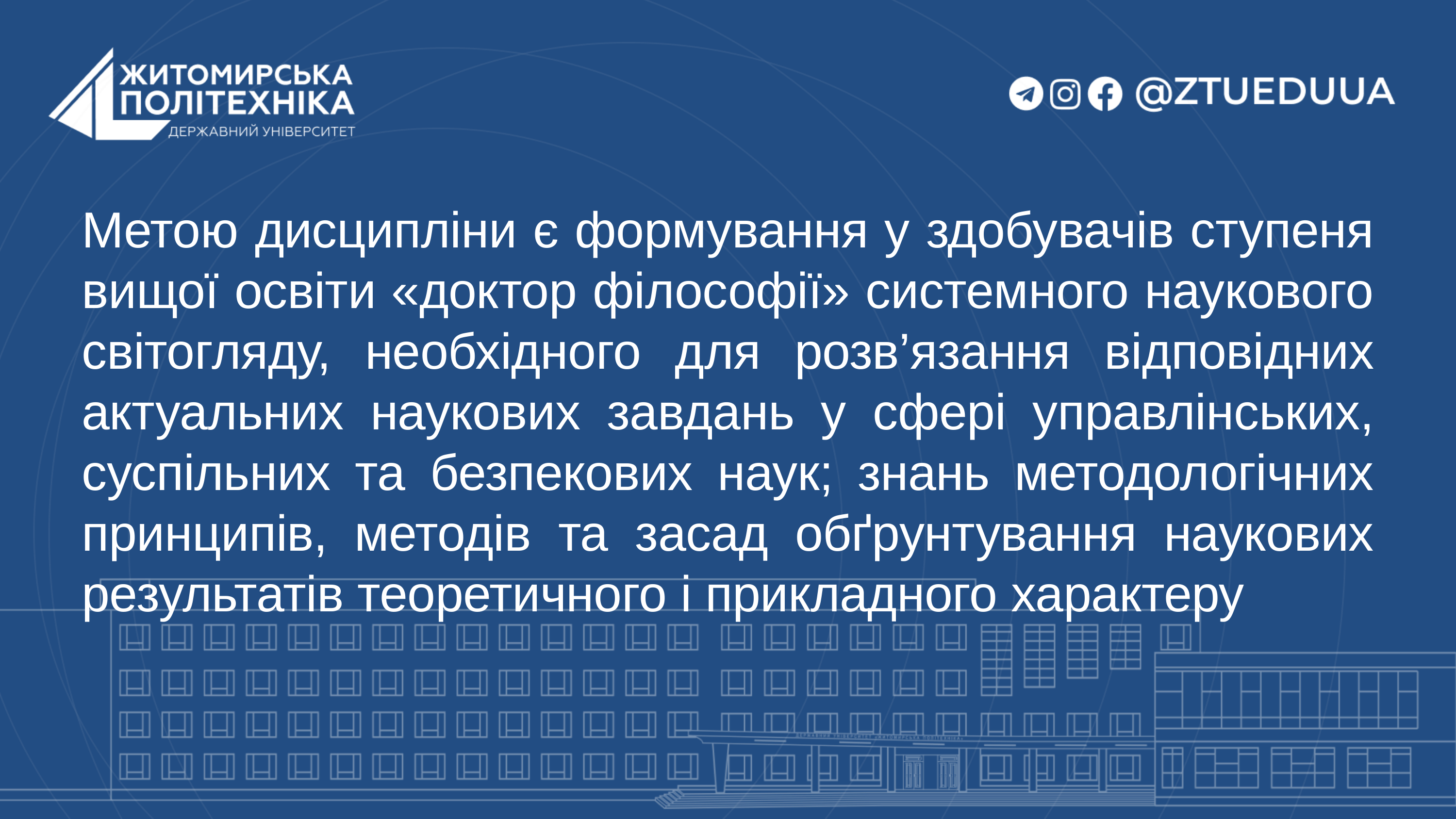

Метою дисципліни є формування у здобувачів ступеня вищої освіти «доктор філософії» системного наукового світогляду, необхідного для розв’язання відповідних актуальних наукових завдань у сфері управлінських, суспільних та безпекових наук; знань методологічних принципів, методів та засад обґрунтування наукових результатів теоретичного і прикладного характеру